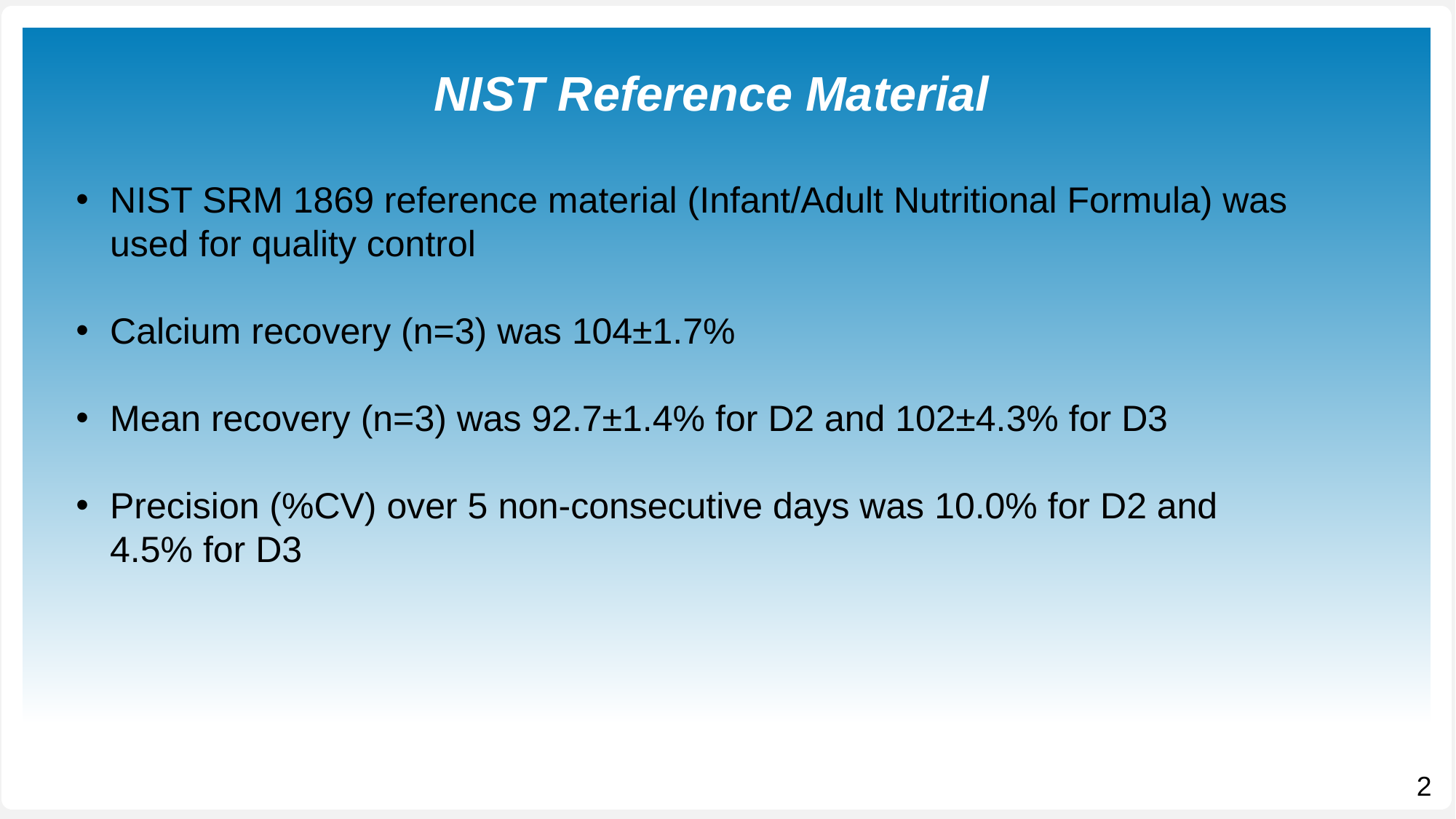

NIST Reference Material
NIST SRM 1869 reference material (Infant/Adult Nutritional Formula) was used for quality control

Calcium recovery (n=3) was 104±1.7%

Mean recovery (n=3) was 92.7±1.4% for D2 and 102±4.3% for D3

Precision (%CV) over 5 non-consecutive days was 10.0% for D2 and 4.5% for D3

2